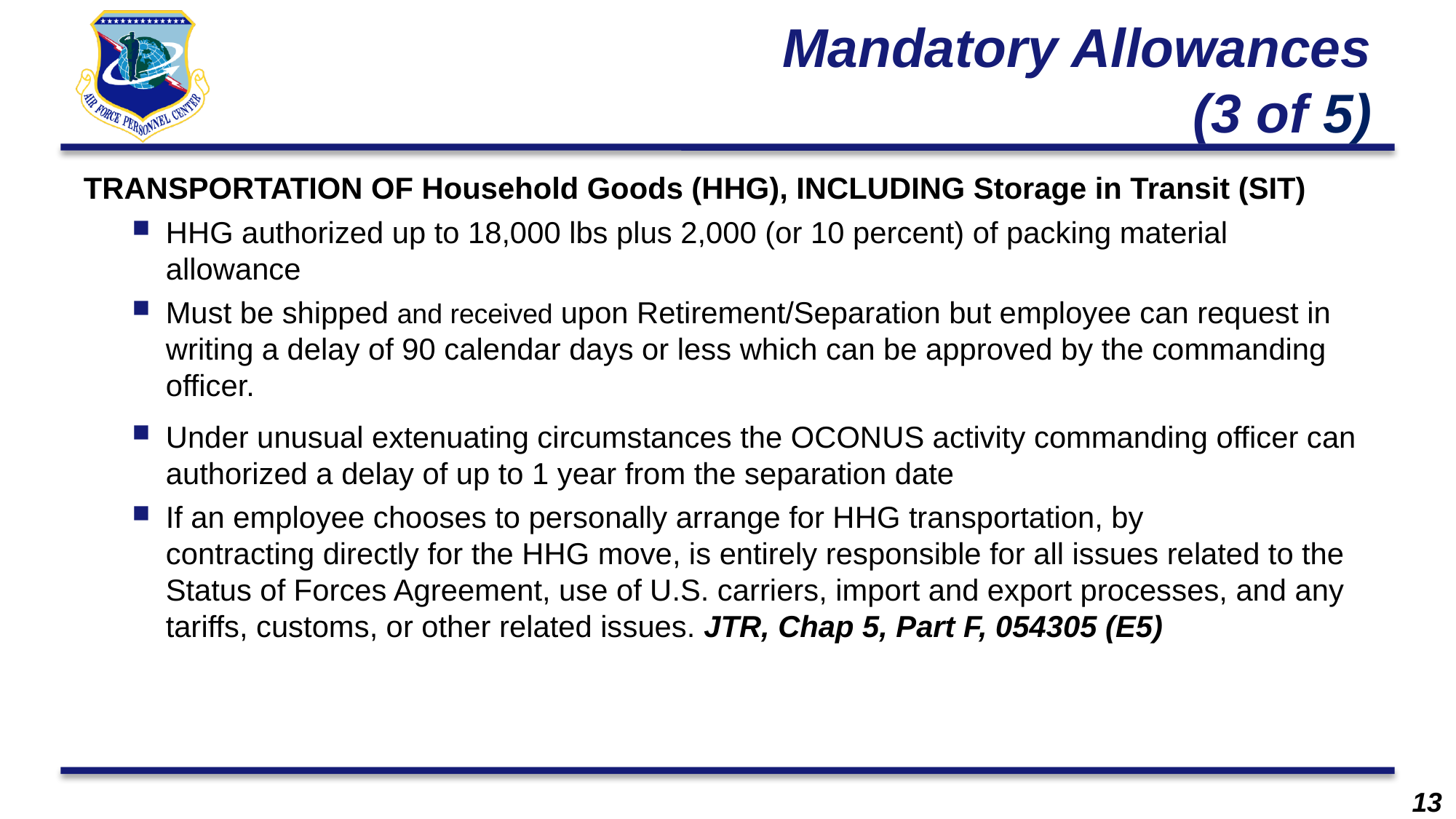

# Mandatory Allowances (3 of 5)
TRANSPORTATION OF Household Goods (HHG), INCLUDING Storage in Transit (SIT)
HHG authorized up to 18,000 lbs plus 2,000 (or 10 percent) of packing material allowance
Must be shipped and received upon Retirement/Separation but employee can request in writing a delay of 90 calendar days or less which can be approved by the commanding officer.
Under unusual extenuating circumstances the OCONUS activity commanding officer can authorized a delay of up to 1 year from the separation date
If an employee chooses to personally arrange for HHG transportation, by contracting directly for the HHG move, is entirely responsible for all issues related to the Status of Forces Agreement, use of U.S. carriers, import and export processes, and any tariffs, customs, or other related issues. JTR, Chap 5, Part F, 054305 (E5)

13